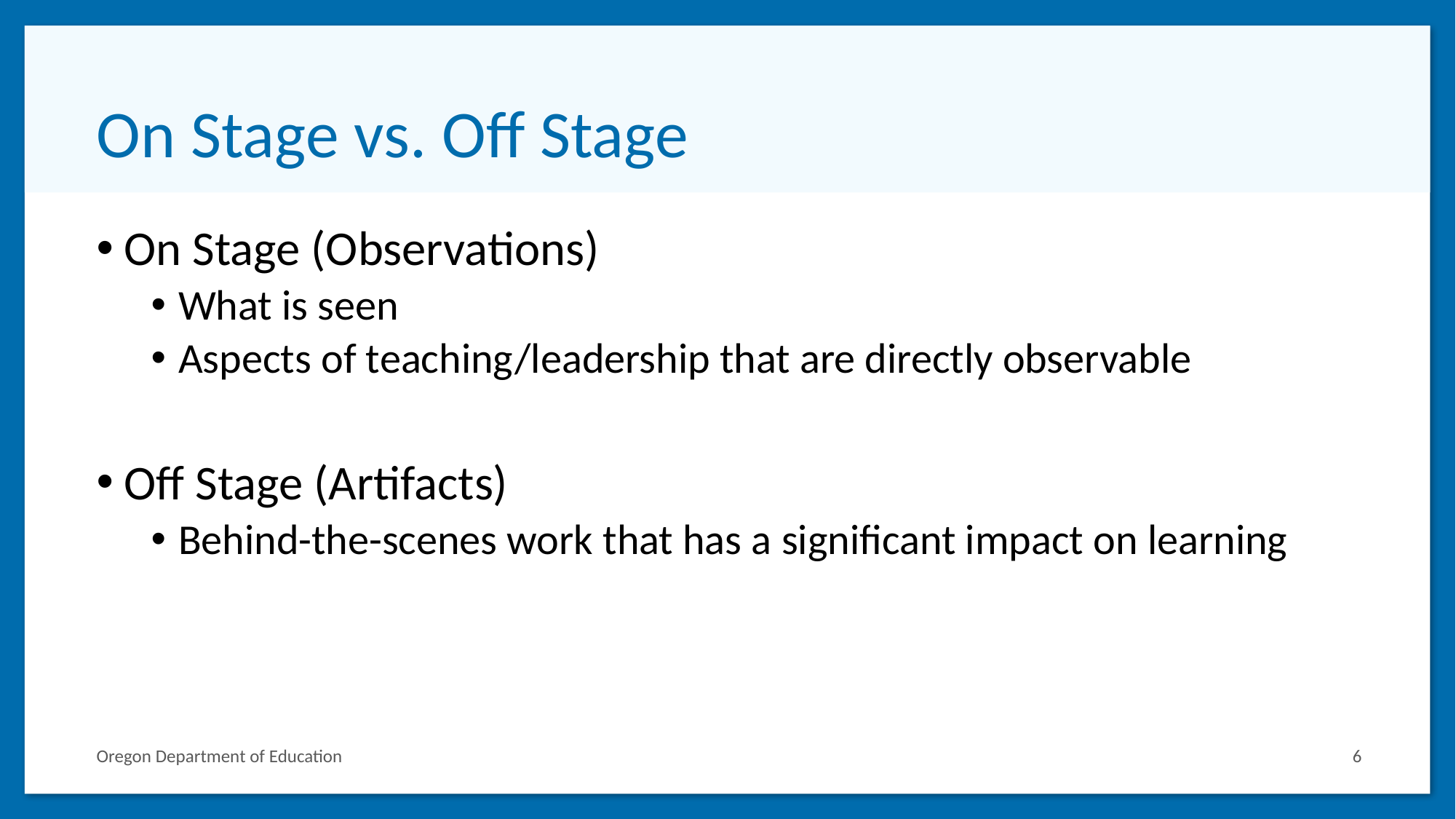

# On Stage vs. Off Stage
On Stage (Observations)
What is seen
Aspects of teaching/leadership that are directly observable

Off Stage (Artifacts)
Behind-the-scenes work that has a significant impact on learning

Oregon Department of Education
6